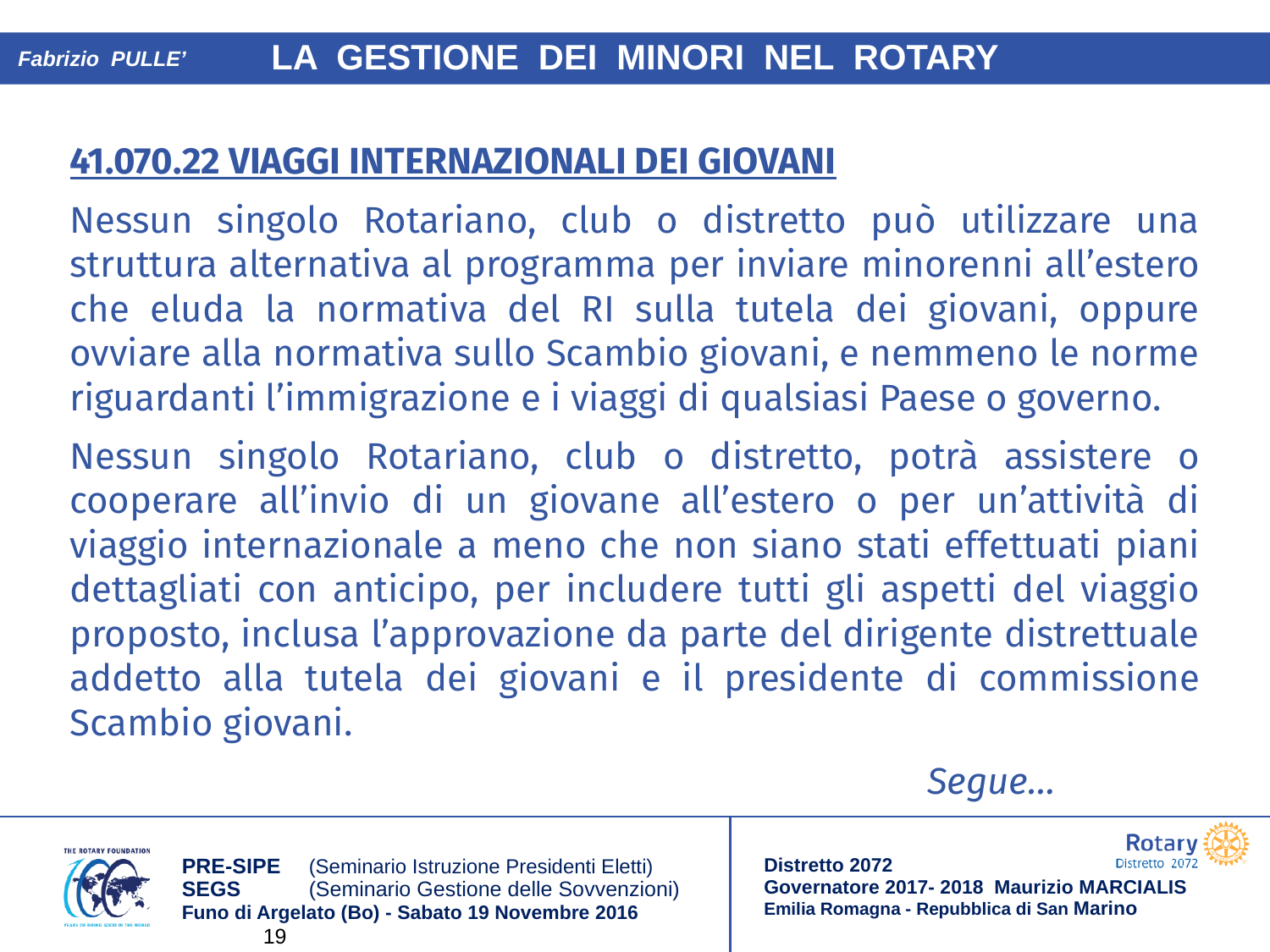

Fabrizio  PULLE’
41.070.22 VIAGGI INTERNAZIONALI DEI GIOVANI
Nessun singolo Rotariano, club o distretto può utilizzare una struttura alternativa al programma per inviare minorenni all’estero che eluda la normativa del RI sulla tutela dei giovani, oppure ovviare alla normativa sullo Scambio giovani, e nemmeno le norme riguardanti l’immigrazione e i viaggi di qualsiasi Paese o governo.
Nessun singolo Rotariano, club o distretto, potrà assistere o cooperare all’invio di un giovane all’estero o per un’attività di viaggio internazionale a meno che non siano stati effettuati piani dettagliati con anticipo, per includere tutti gli aspetti del viaggio proposto, inclusa l’approvazione da parte del dirigente distrettuale addetto alla tutela dei giovani e il presidente di commissione Scambio giovani.
                                                                                          Segue…
19